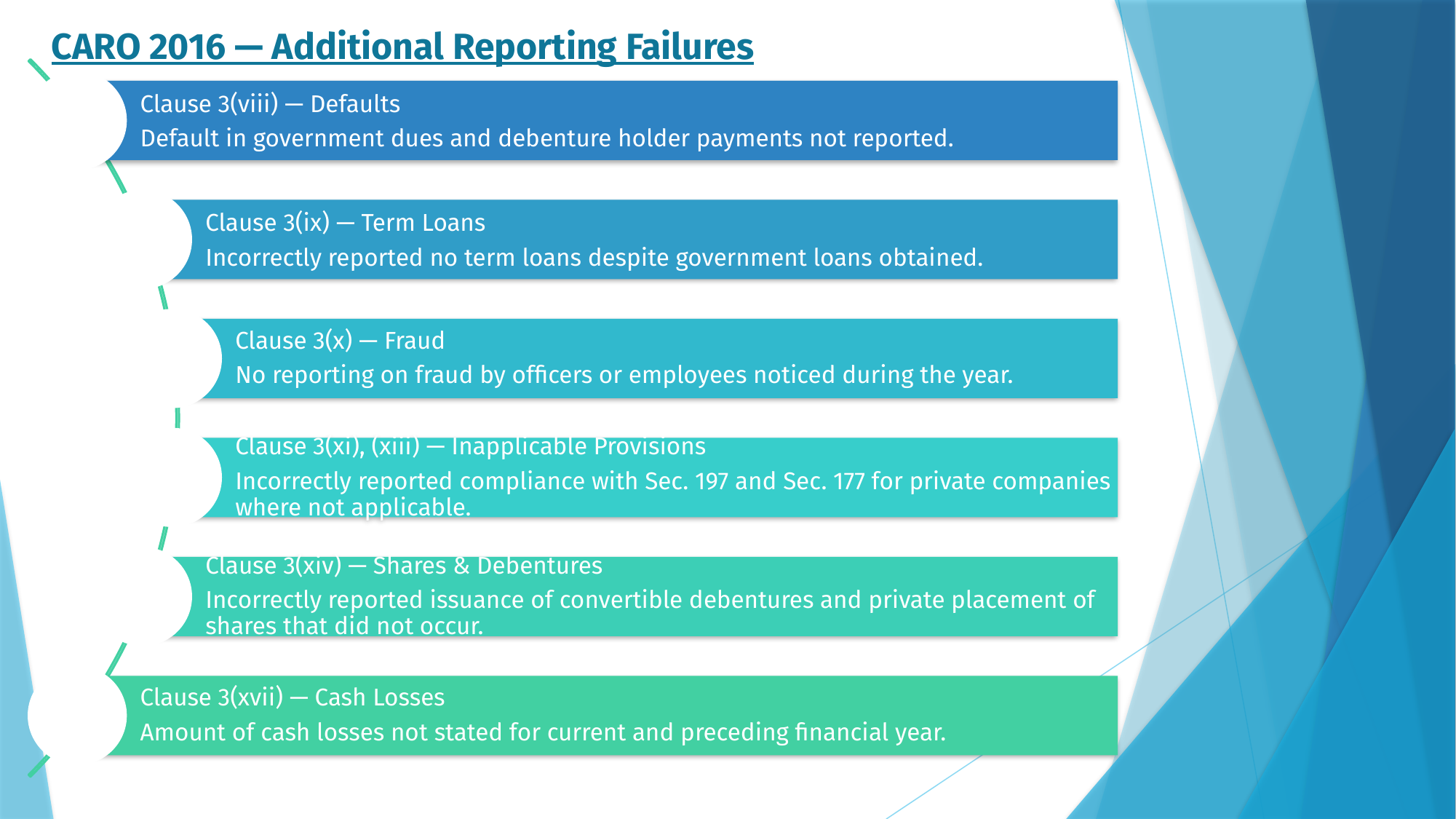

CARO 2016 — Additional Reporting Failures

Clause 3(viii) — Defaults
Default in government dues and debenture holder payments not reported.

Clause 3(ix) — Term Loans
Incorrectly reported no term loans despite government loans obtained.

Clause 3(x) — Fraud
No reporting on fraud by officers or employees noticed during the year.
Clause 3(xi), (xiii) — Inapplicable Provisions
Incorrectly reported compliance with Sec. 197 and Sec. 177 for private companies where not applicable.
Clause 3(xiv) — Shares & Debentures
Incorrectly reported issuance of convertible debentures and private placement of shares that did not occur.
Clause 3(xvii) — Cash Losses
Amount of cash losses not stated for current and preceding financial year.